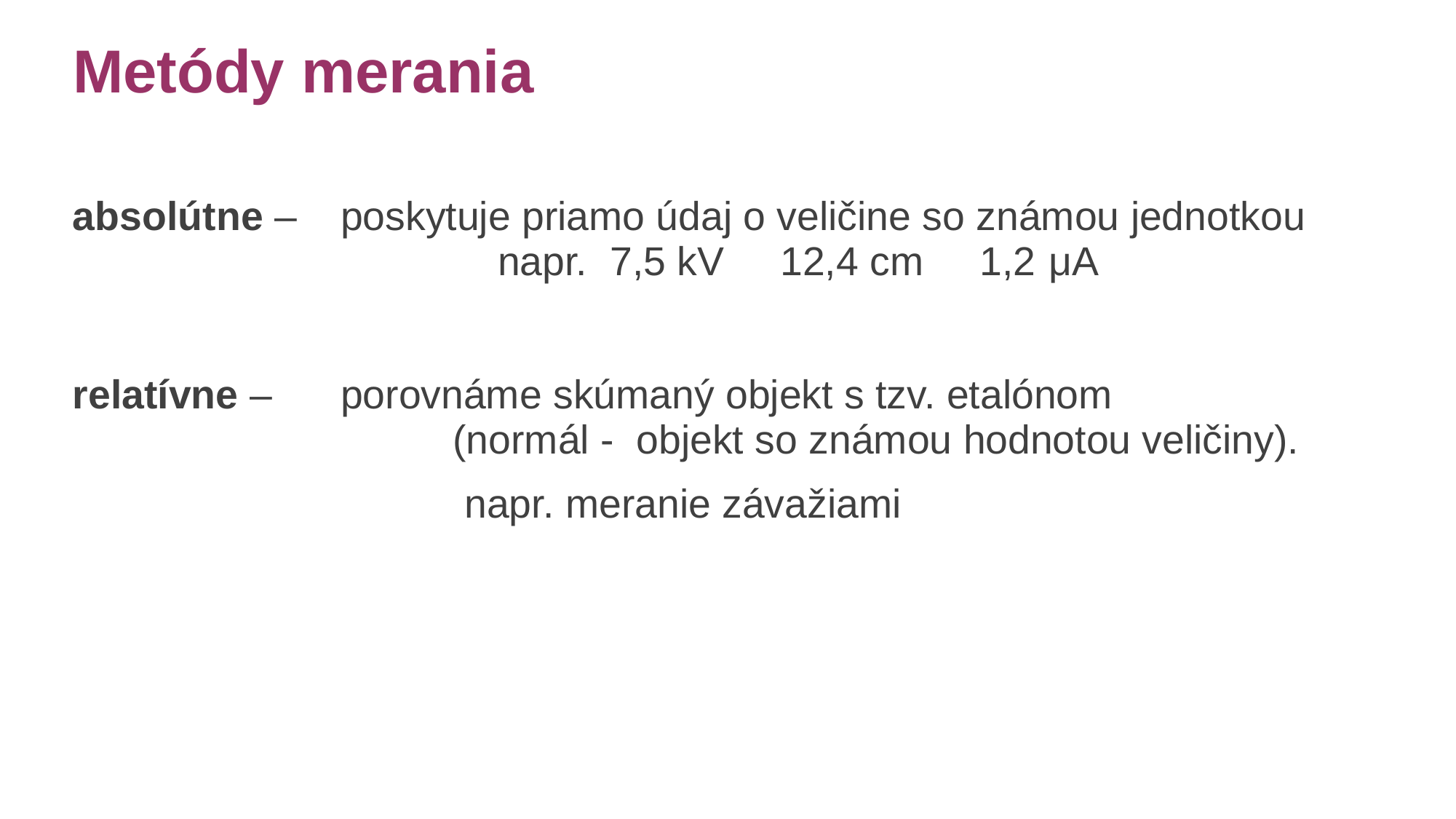

absolútne – 	poskytuje priamo údaj o veličine so známou jednotkou
		              napr.  7,5 kV     12,4 cm     1,2 μA

relatívne – 	porovnáme skúmaný objekt s tzv. etalónom
		          (normál -  objekt so známou hodnotou veličiny).
 			           napr. meranie závažiami
Metódy merania